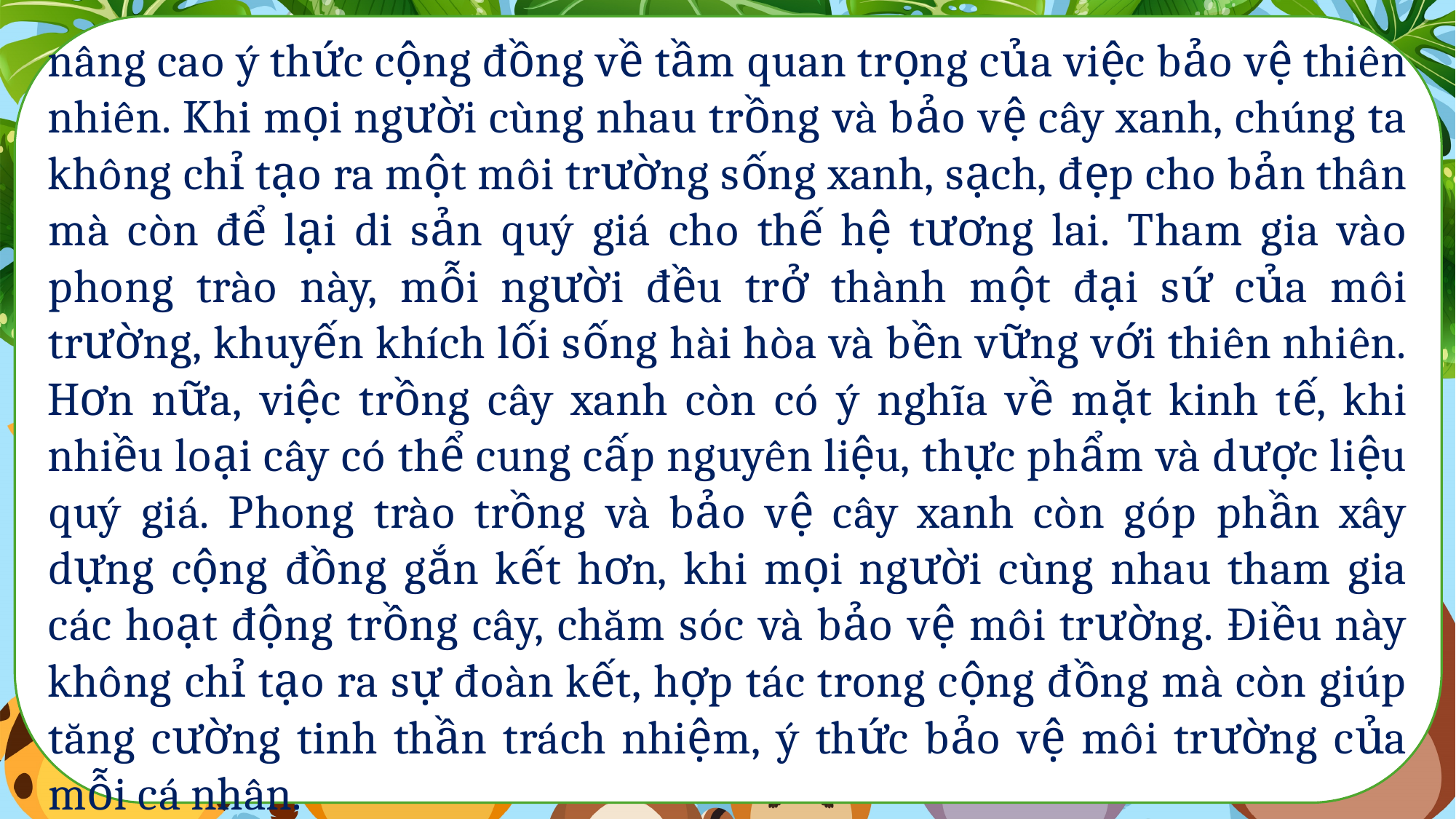

nâng cao ý thức cộng đồng về tầm quan trọng của việc bảo vệ thiên nhiên. Khi mọi người cùng nhau trồng và bảo vệ cây xanh, chúng ta không chỉ tạo ra một môi trường sống xanh, sạch, đẹp cho bản thân mà còn để lại di sản quý giá cho thế hệ tương lai. Tham gia vào phong trào này, mỗi người đều trở thành một đại sứ của môi trường, khuyến khích lối sống hài hòa và bền vững với thiên nhiên. Hơn nữa, việc trồng cây xanh còn có ý nghĩa về mặt kinh tế, khi nhiều loại cây có thể cung cấp nguyên liệu, thực phẩm và dược liệu quý giá. Phong trào trồng và bảo vệ cây xanh còn góp phần xây dựng cộng đồng gắn kết hơn, khi mọi người cùng nhau tham gia các hoạt động trồng cây, chăm sóc và bảo vệ môi trường. Điều này không chỉ tạo ra sự đoàn kết, hợp tác trong cộng đồng mà còn giúp tăng cường tinh thần trách nhiệm, ý thức bảo vệ môi trường của mỗi cá nhân.